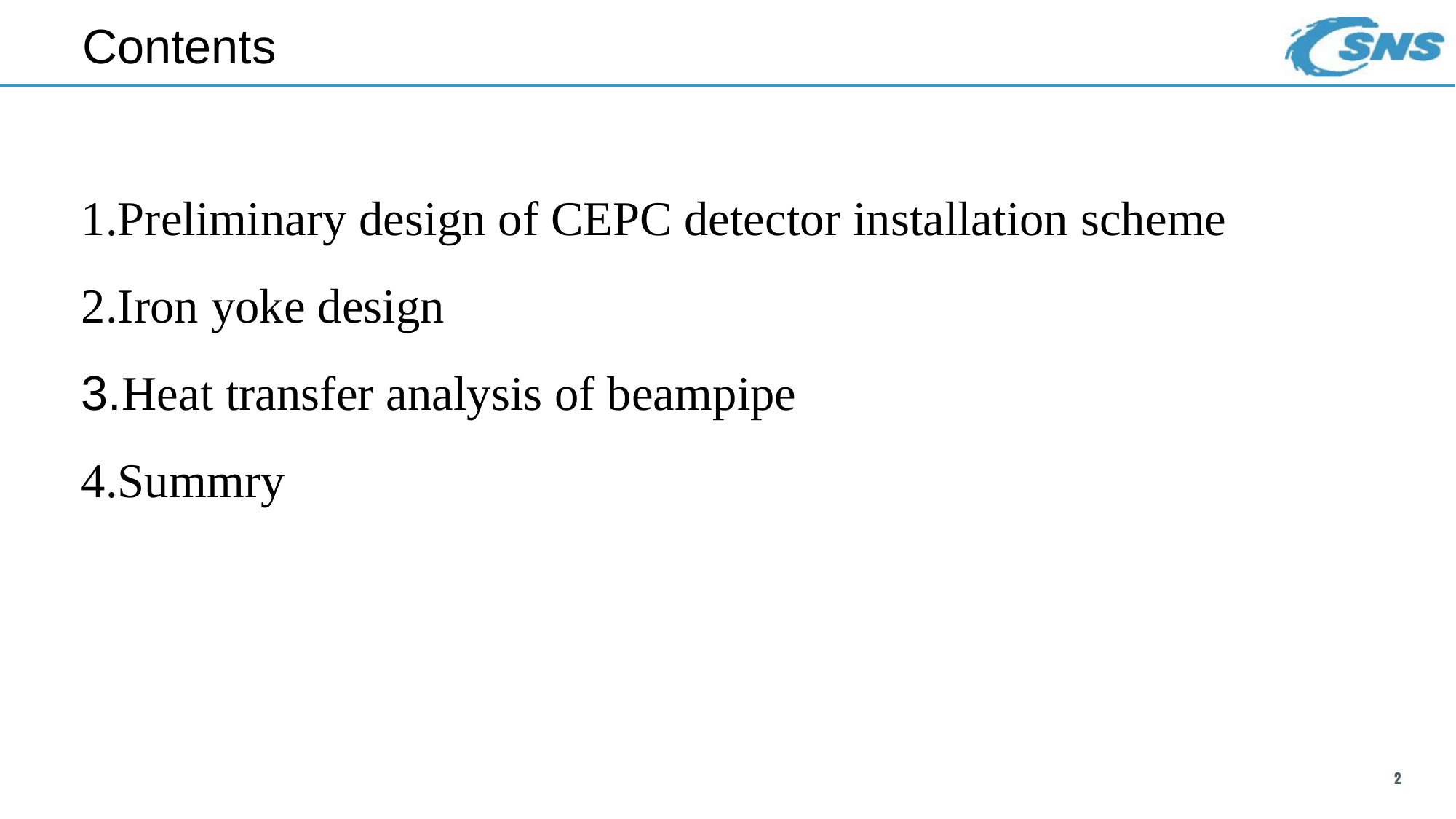

Contents
1.Preliminary design of CEPC detector installation scheme
2.Iron yoke design
3.Heat transfer analysis of beampipe
4.Summry

2